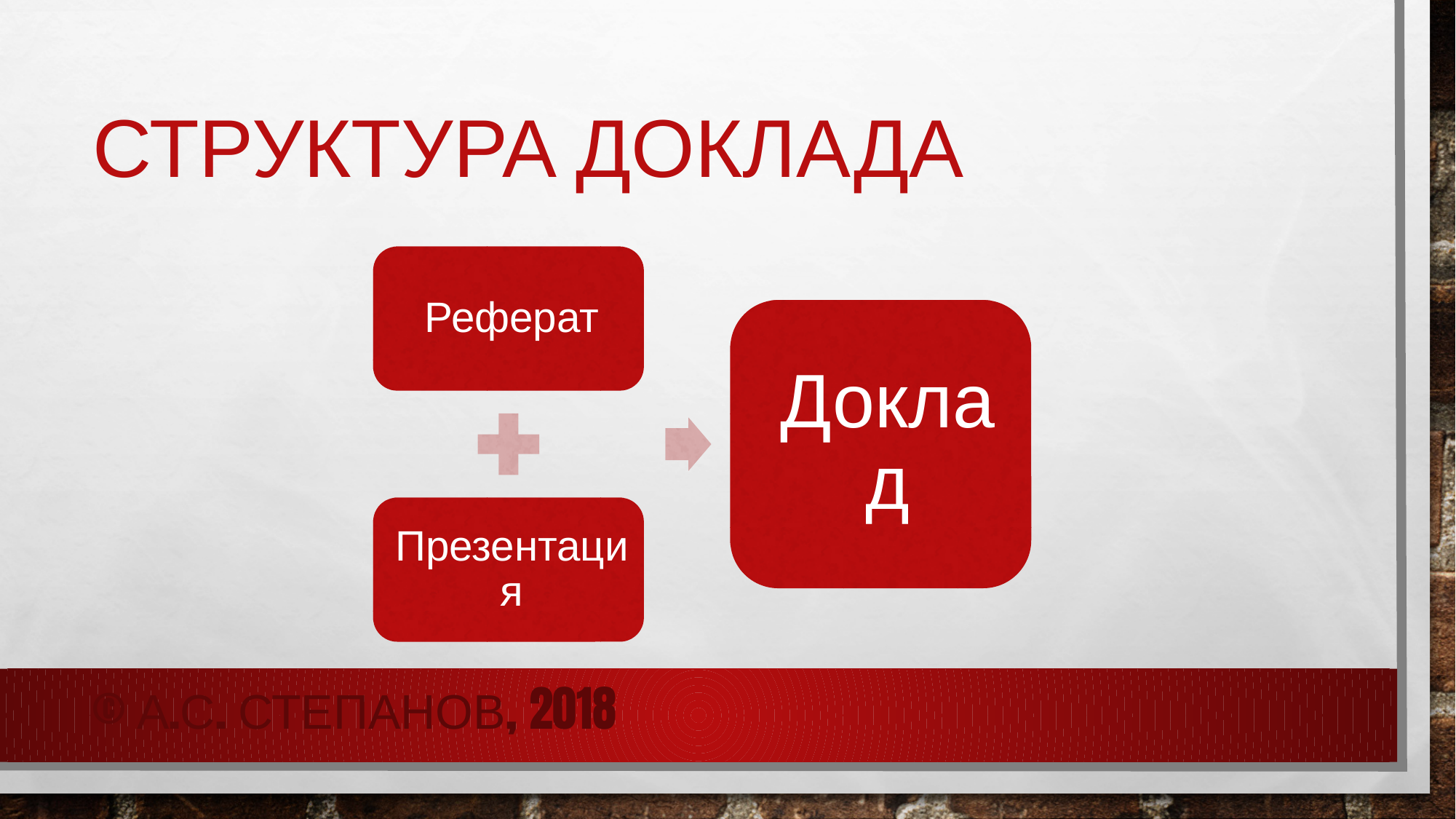

# Структура доклада
Реферат

Презентация

Доклад
© А.С. Степанов, 2018